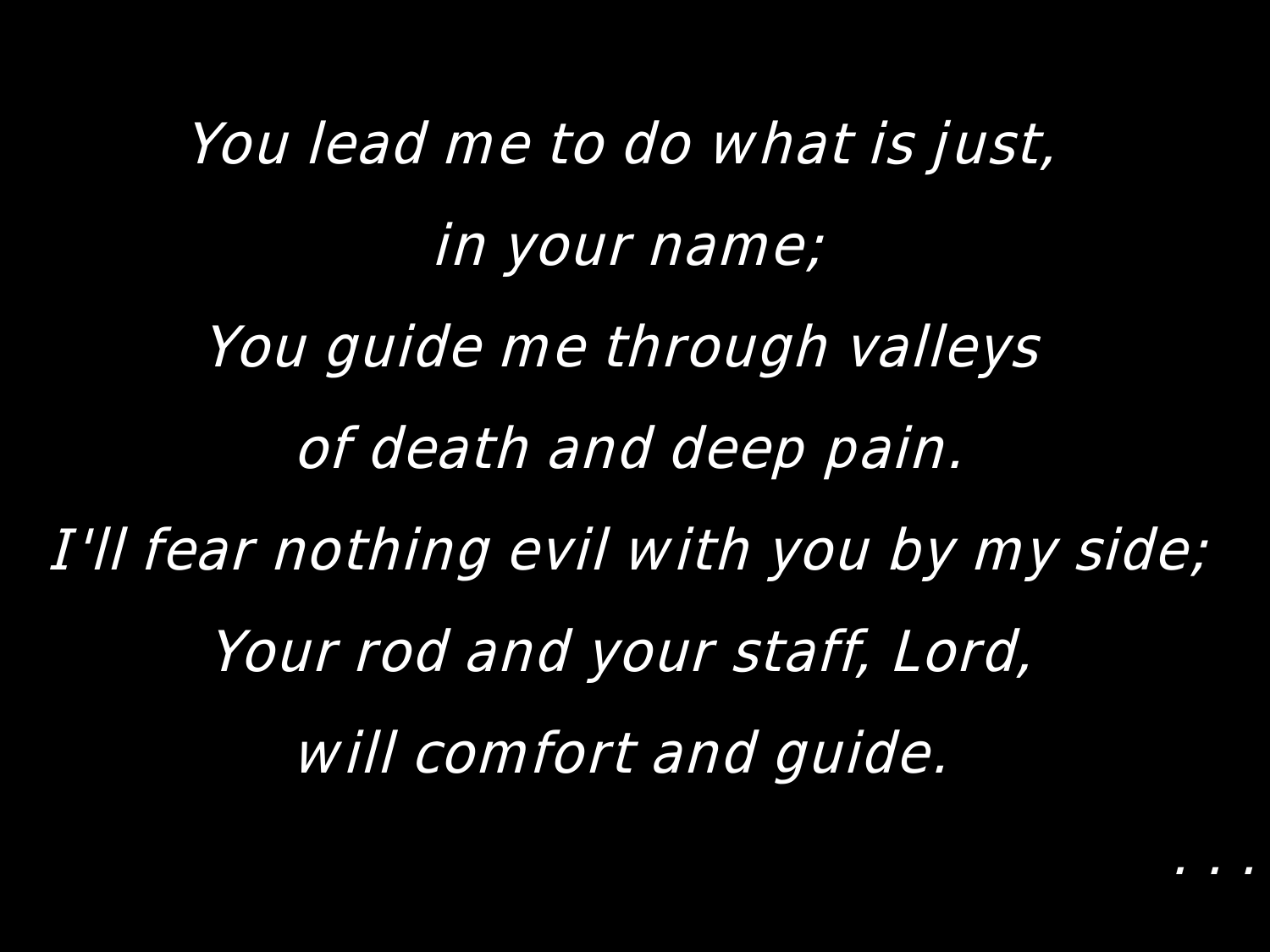

You lead me to do what is just,
in your name;
You guide me through valleys
of death and deep pain.
I'll fear nothing evil with you by my side;
Your rod and your staff, Lord,
will comfort and guide.
. . .